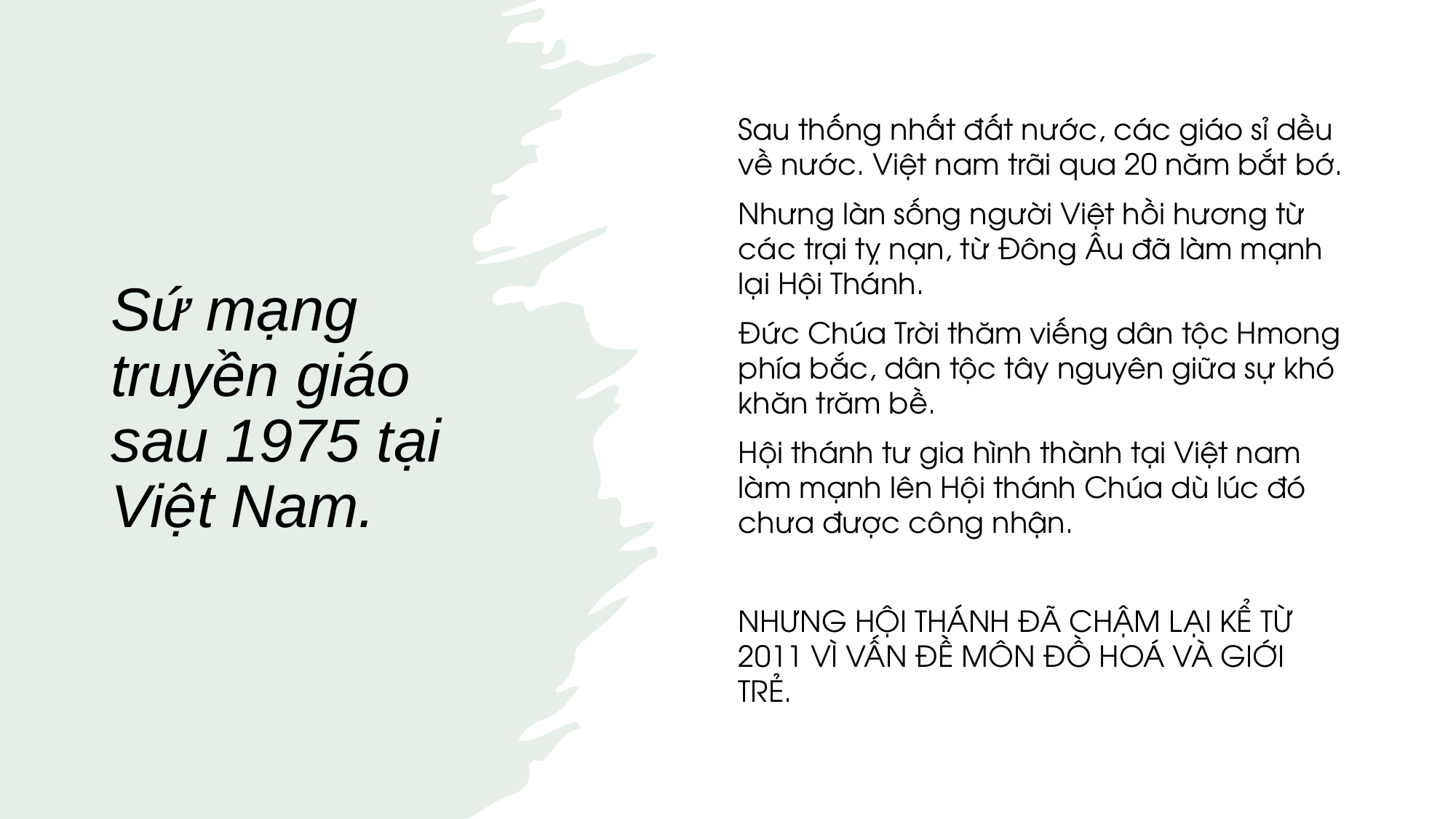

# Sứ mạng truyền giáo sau 1975 tại Việt Nam.
Sau thống nhất đất nước, các giáo sỉ dều về nước. Việt nam trãi qua 20 năm bắt bớ.
Nhưng làn sống người Việt hồi hương từ các trại tỵ nạn, từ Đông Âu đã làm mạnh lại Hội Thánh.
Đức Chúa Trời thăm viếng dân tộc Hmong phía bắc, dân tộc tây nguyên giữa sự khó khăn trăm bề.
Hội thánh tư gia hình thành tại Việt nam làm mạnh lên Hội thánh Chúa dù lúc đó chưa được công nhận.

NHƯNG HỘI THÁNH ĐÃ CHẬM LẠI KỂ TỪ 2011 VÌ VẤN ĐỀ MÔN ĐỒ HOÁ VÀ GIỚI TRẺ.